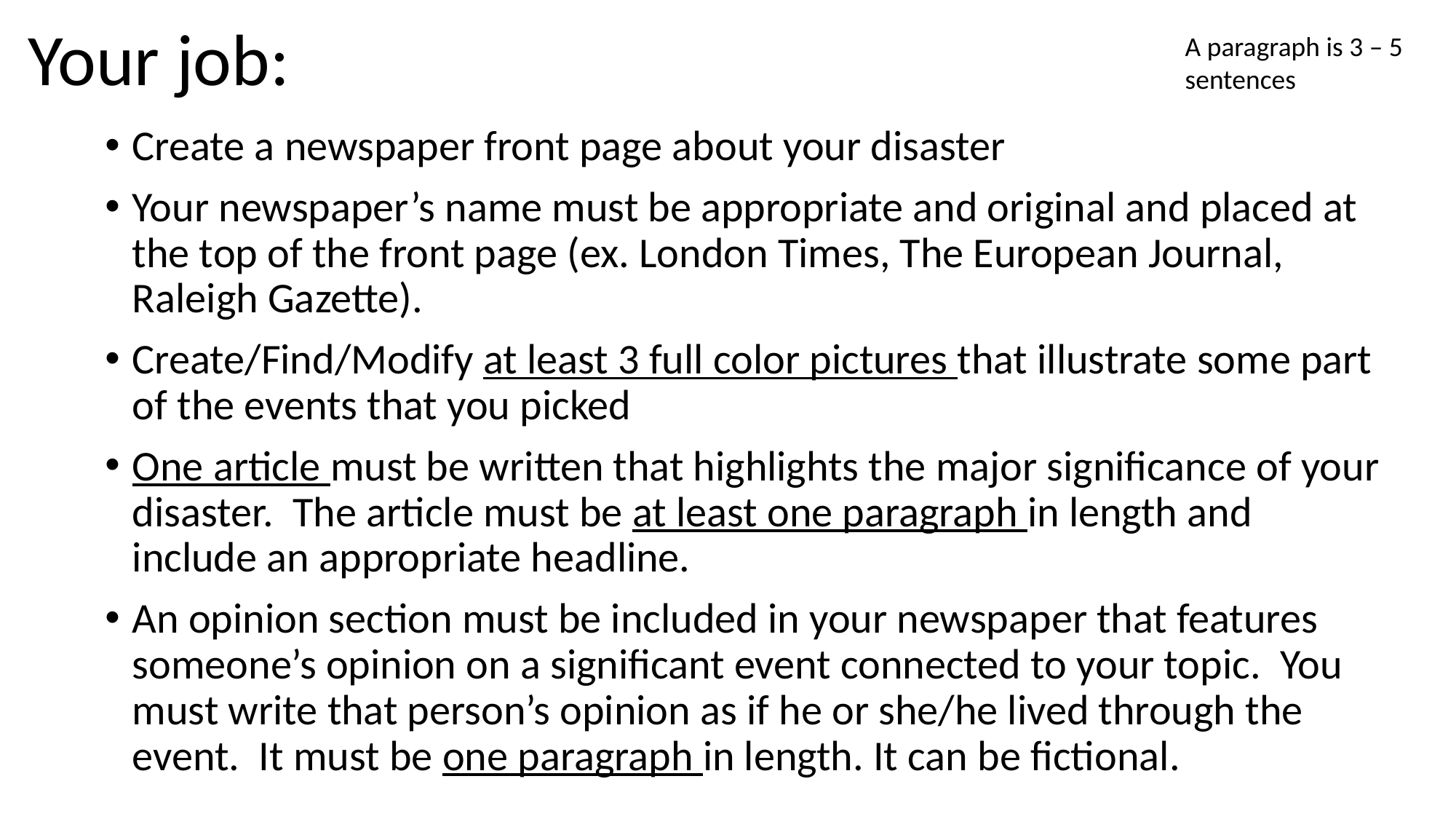

# Your job:
A paragraph is 3 – 5 sentences
Create a newspaper front page about your disaster
Your newspaper’s name must be appropriate and original and placed at the top of the front page (ex. London Times, The European Journal, Raleigh Gazette).
Create/Find/Modify at least 3 full color pictures that illustrate some part of the events that you picked
One article must be written that highlights the major significance of your disaster.  The article must be at least one paragraph in length and include an appropriate headline.
An opinion section must be included in your newspaper that features someone’s opinion on a significant event connected to your topic.  You must write that person’s opinion as if he or she/he lived through the event.  It must be one paragraph in length. It can be fictional.